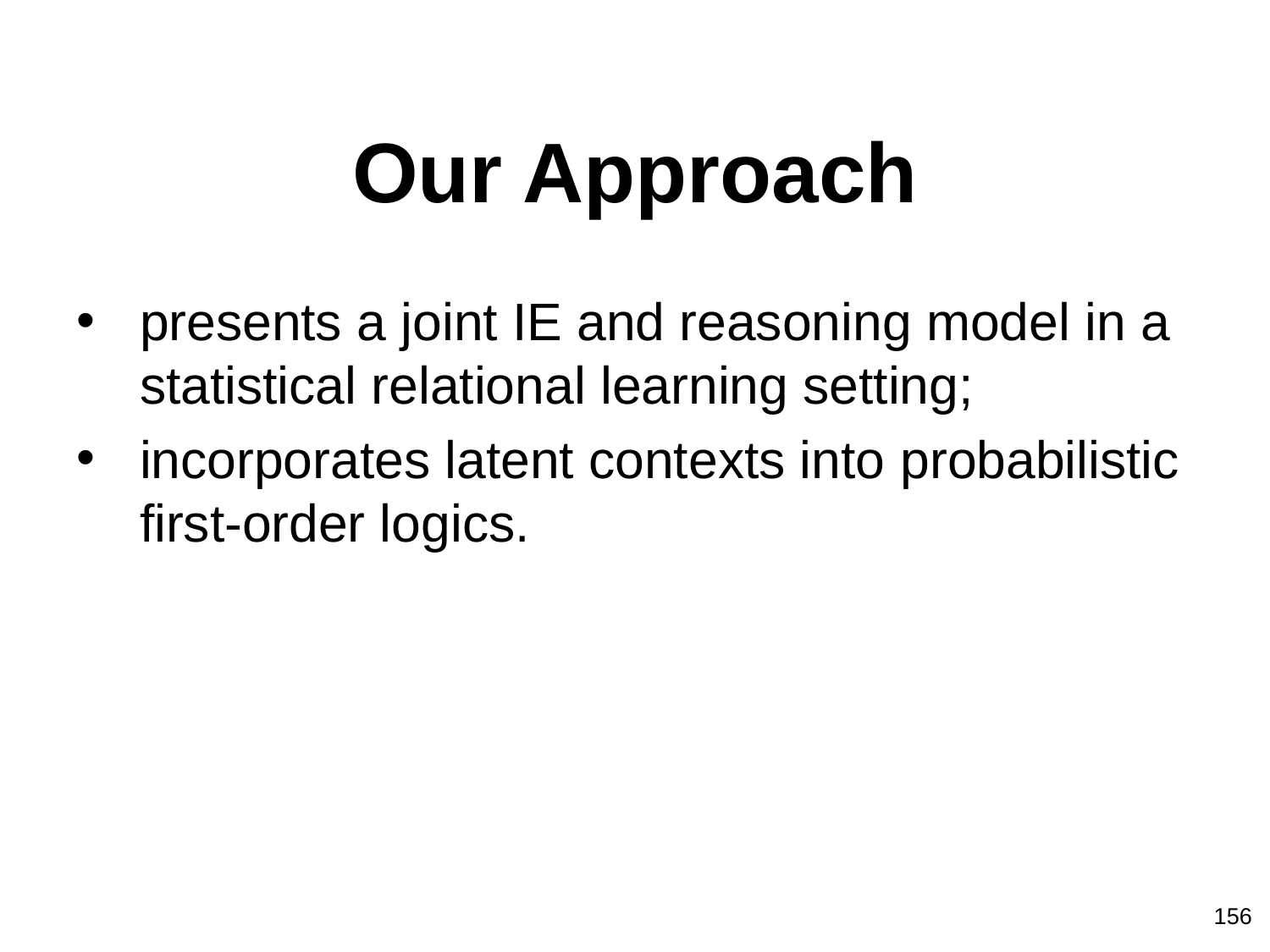

# Our Approach
presents a joint IE and reasoning model in a statistical relational learning setting;
incorporates latent contexts into probabilistic first-order logics.
156